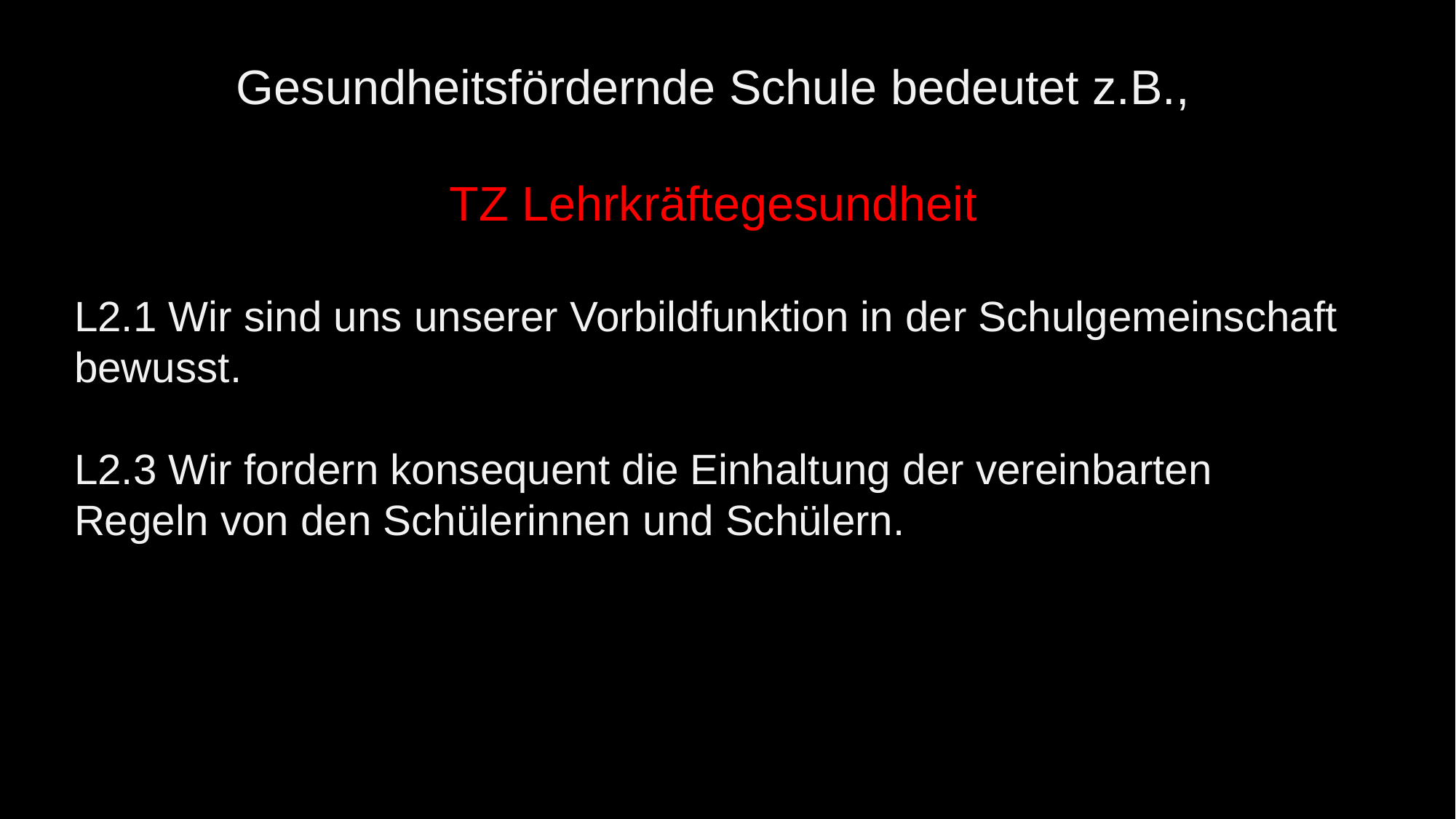

Gesundheitsfördernde Schule bedeutet z.B.,

TZ Lehrkräftegesundheit

L2.1 Wir sind uns unserer Vorbildfunktion in der Schulgemeinschaft bewusst.

L2.3 Wir fordern konsequent die Einhaltung der vereinbarten Regeln von den Schülerinnen und Schülern.

2. Gliederung
Gesundheitsfördernde Schule – Was ist das
Warum haben wir die Gsamtzertifizierung erreicht?
Und wie geht es jetzt weiter?